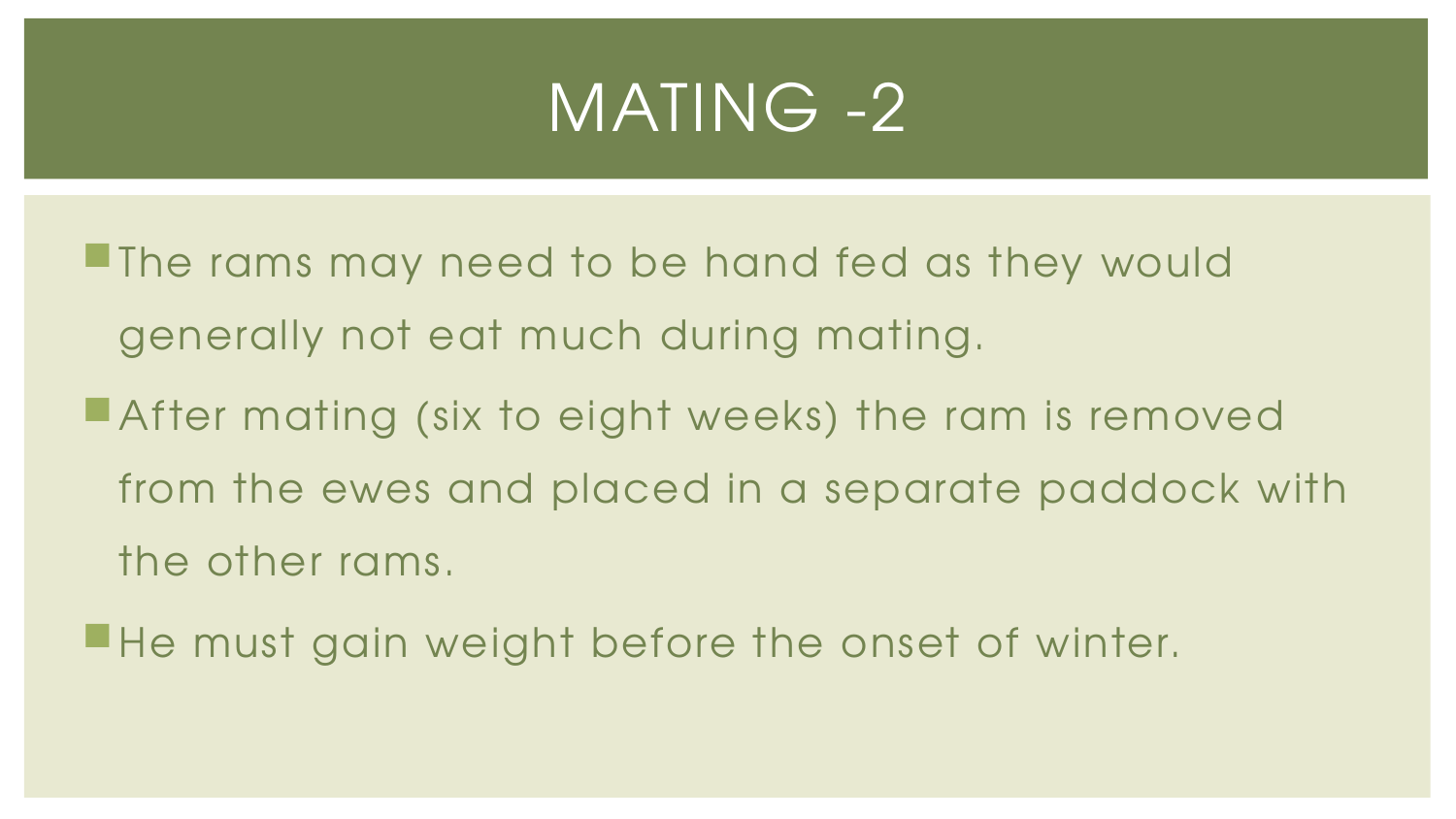

# Mating -2
The rams may need to be hand fed as they would generally not eat much during mating.
After mating (six to eight weeks) the ram is removed from the ewes and placed in a separate paddock with the other rams.
He must gain weight before the onset of winter.